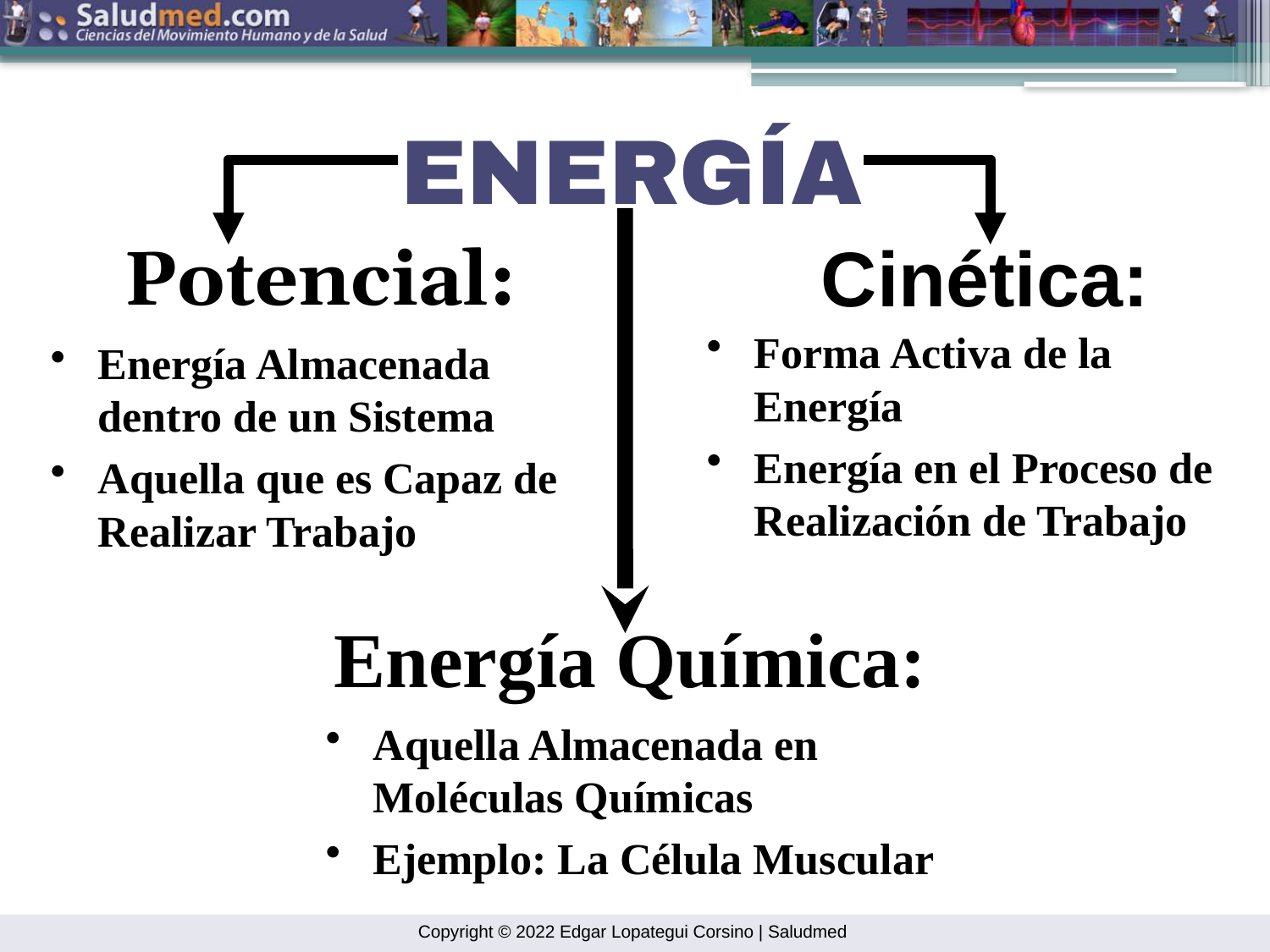

ENERGÍA

Potencial:
Cinética:
Forma Activa de la Energía
Energía en el Proceso de Realización de Trabajo
Energía Almacenada dentro de un Sistema
Aquella que es Capaz de Realizar Trabajo
Energía Química:
Aquella Almacenada en Moléculas Químicas
Ejemplo: La Célula Muscular